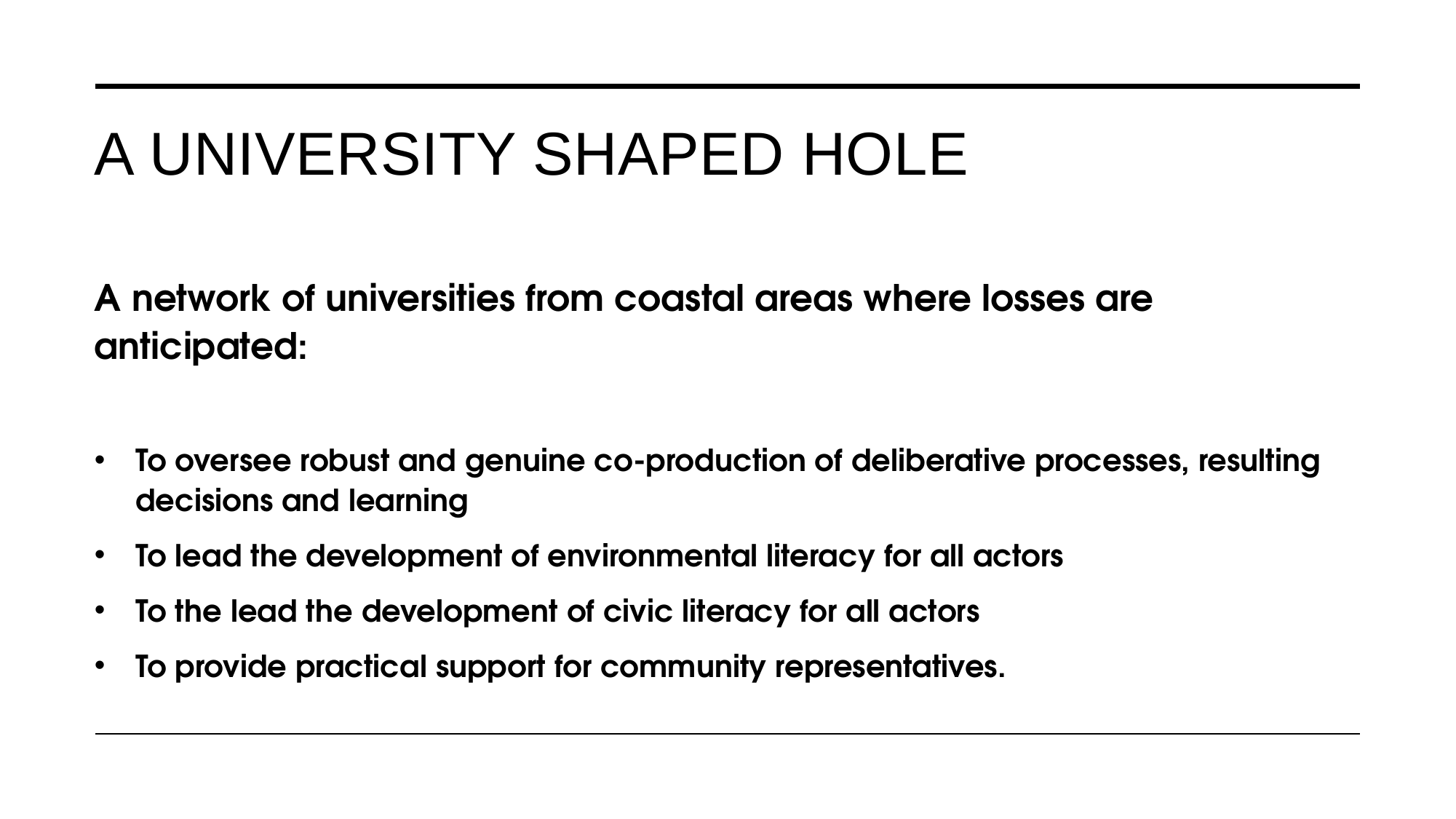

# A UNIVERSITY SHAPED HOLE
A network of universities from coastal areas where losses are anticipated:

To oversee robust and genuine co-production of deliberative processes, resulting decisions and learning
To lead the development of environmental literacy for all actors
To the lead the development of civic literacy for all actors
To provide practical support for community representatives.